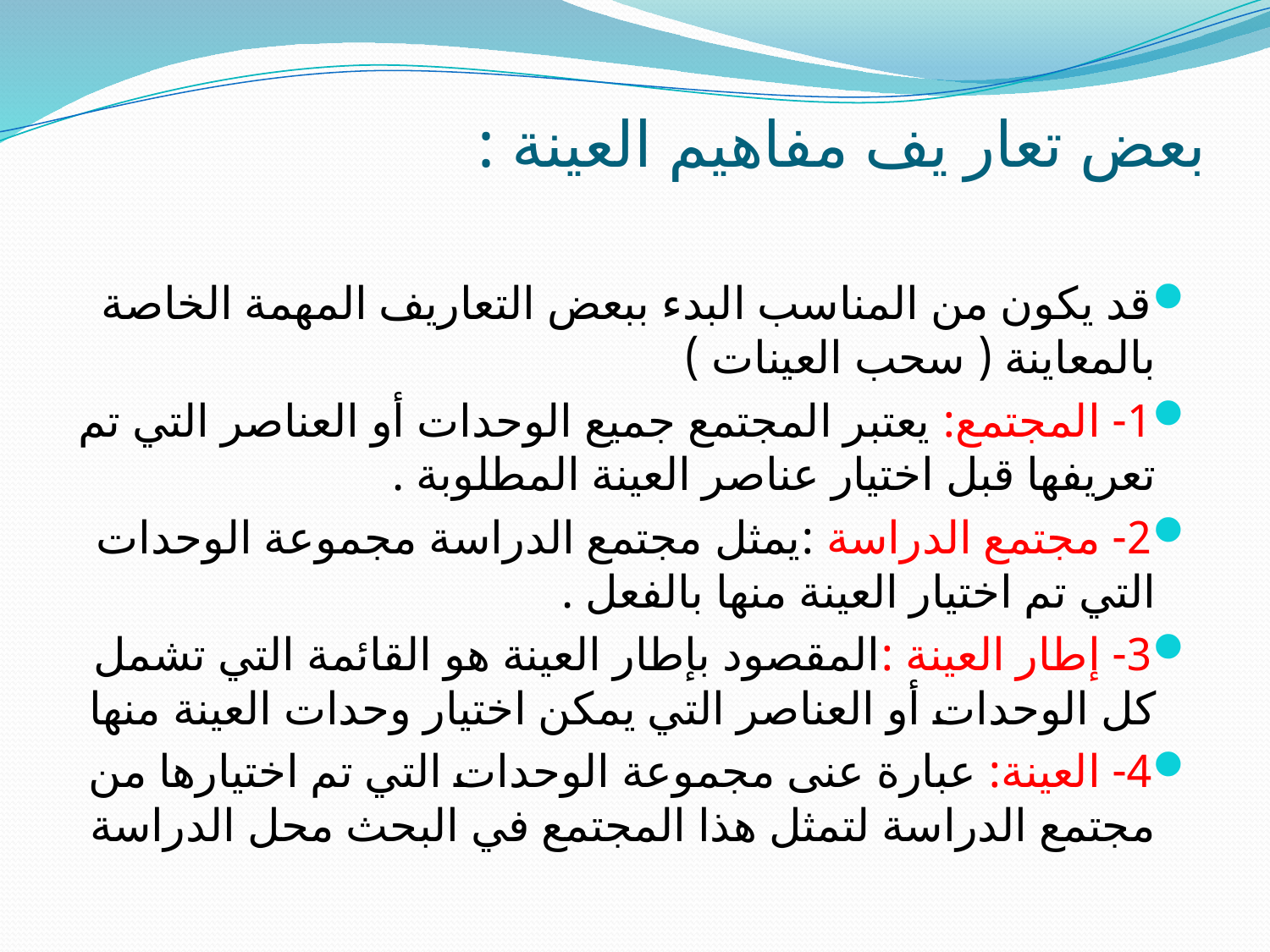

# بعض تعار يف مفاهيم العينة :
قد يكون من المناسب البدء ببعض التعاريف المهمة الخاصة بالمعاينة ( سحب العينات )
1- المجتمع: يعتبر المجتمع جميع الوحدات أو العناصر التي تم تعريفها قبل اختيار عناصر العينة المطلوبة .
2- مجتمع الدراسة :يمثل مجتمع الدراسة مجموعة الوحدات التي تم اختيار العينة منها بالفعل .
3- إطار العينة :المقصود بإطار العينة هو القائمة التي تشمل كل الوحدات أو العناصر التي يمكن اختيار وحدات العينة منها
4- العينة: عبارة عنى مجموعة الوحدات التي تم اختيارها من مجتمع الدراسة لتمثل هذا المجتمع في البحث محل الدراسة